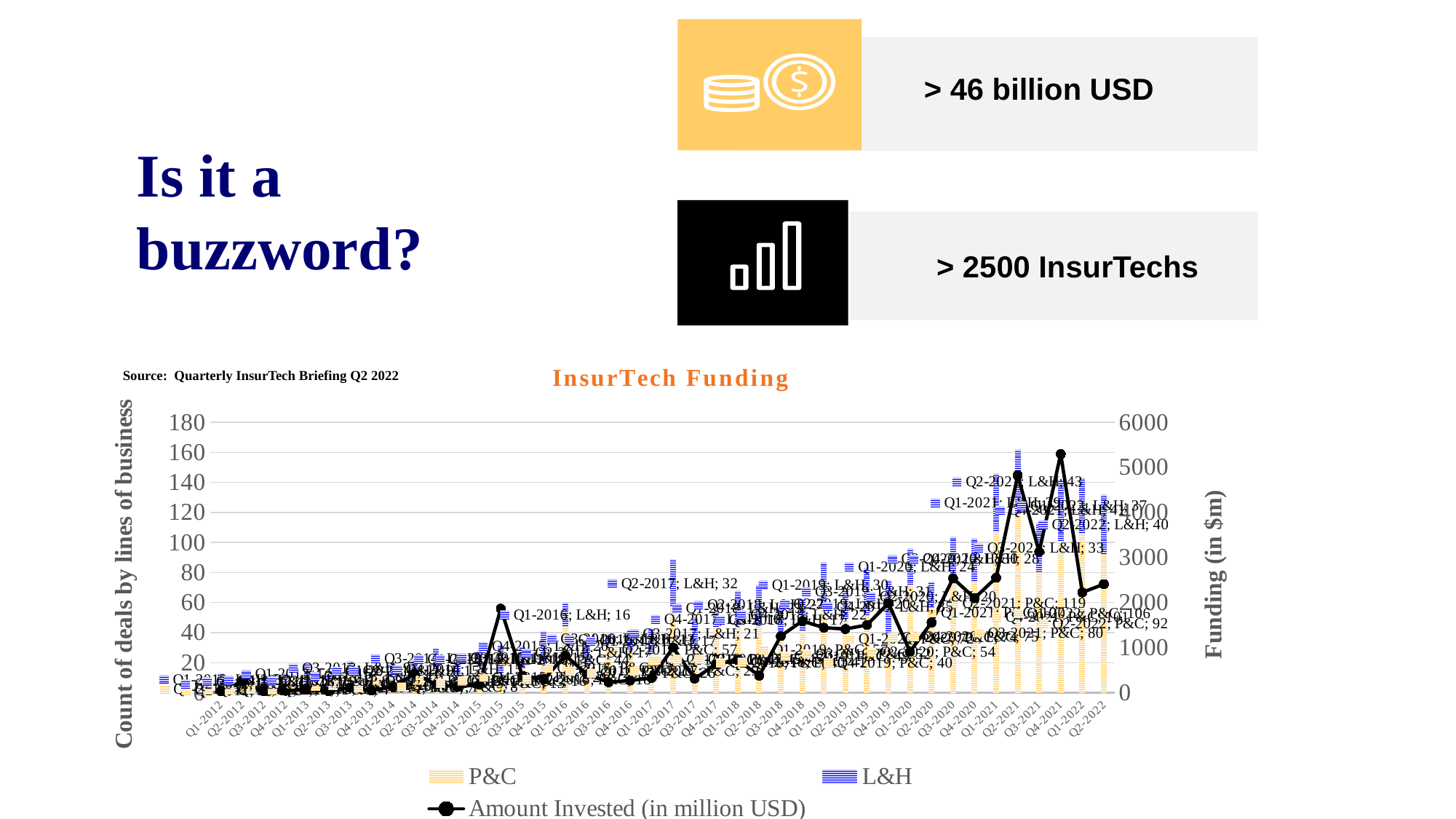

> 46 billion USD
Is it a buzzword?

         > 2500 InsurTechs

### Chart: InsurTech Funding

| Category | P&C | L&H | Amount Invested (in million USD) |
|---|---|---|---|
| Q1-2012 | 5.0 | 8.0 | 32.0 |
| Q2-2012 | 3.0 | 6.0 | 240.0 |
| Q3-2012 | 4.0 | 7.0 | 31.0 |
| Q4-2012 | 4.0 | 9.0 | 44.0 |
| Q1-2013 | 5.0 | 15.0 | 78.0 |
| Q2-2013 | 4.0 | 8.0 | 37.0 |
| Q3-2013 | 12.0 | 9.0 | 110.0 |
| Q4-2013 | 9.0 | 4.0 | 50.0 |
| Q1-2014 | 10.0 | 9.0 | 135.0 |
| Q2-2014 | 7.0 | 15.0 | 422.0 |
| Q3-2014 | 16.0 | 14.0 | 180.0 |
| Q4-2014 | 8.0 | 15.0 | 132.0 |
| Q1-2015 | 17.0 | 11.0 | 180.0 |
| Q2-2015 | 13.0 | 19.0 | 1865.0 |
| Q3-2015 | 16.0 | 15.0 | 376.0 |
| Q4-2015 | 21.0 | 20.0 | 300.0 |
| Q1-2016 | 44.0 | 16.0 | 825.0 |
| Q2-2016 | 18.0 | 17.0 | 412.0 |
| Q3-2016 | 33.0 | 6.0 | 233.0 |
| Q4-2016 | 29.0 | 13.0 | 271.0 |
| Q1-2017 | 26.0 | 17.0 | 328.0 |
| Q2-2017 | 57.0 | 32.0 | 1000.0 |
| Q3-2017 | 29.0 | 21.0 | 314.0 |
| Q4-2017 | 44.0 | 10.0 | 633.0 |
| Q1-2018 | 45.0 | 23.0 | 725.0 |
| Q2-2018 | 45.0 | 27.0 | 379.0 |
| Q3-2018 | 40.0 | 17.0 | 1258.0 |
| Q4-2018 | 41.0 | 22.0 | 1591.0 |
| Q1-2019 | 57.0 | 30.0 | 1443.0 |
| Q2-2019 | 49.0 | 20.0 | 1414.0 |
| Q3-2019 | 52.0 | 31.0 | 1503.7 |
| Q4-2019 | 40.0 | 35.0 | 1986.9 |
| Q1-2020 | 72.0 | 24.0 | 911.5 |
| Q2-2020 | 54.0 | 20.0 | 1558.0 |
| Q3-2020 | 74.0 | 30.0 | 2538.0 |
| Q4-2020 | 75.0 | 28.0 | 2100.0 |
| Q1-2021 | 107.0 | 39.0 | 2552.0 |
| Q2-2021 | 119.0 | 43.0 | 4824.0 |
| Q3-2021 | 80.0 | 33.0 | 3127.0 |
| Q4-2021 | 101.0 | 41.0 | 5296.0 |
| Q1-2022 | 106.0 | 37.0 | 2225.0 |
| Q2-2022 | 92.0 | 40.0 | 2410.0 |
Source:  Quarterly InsurTech Briefing Q2 2022